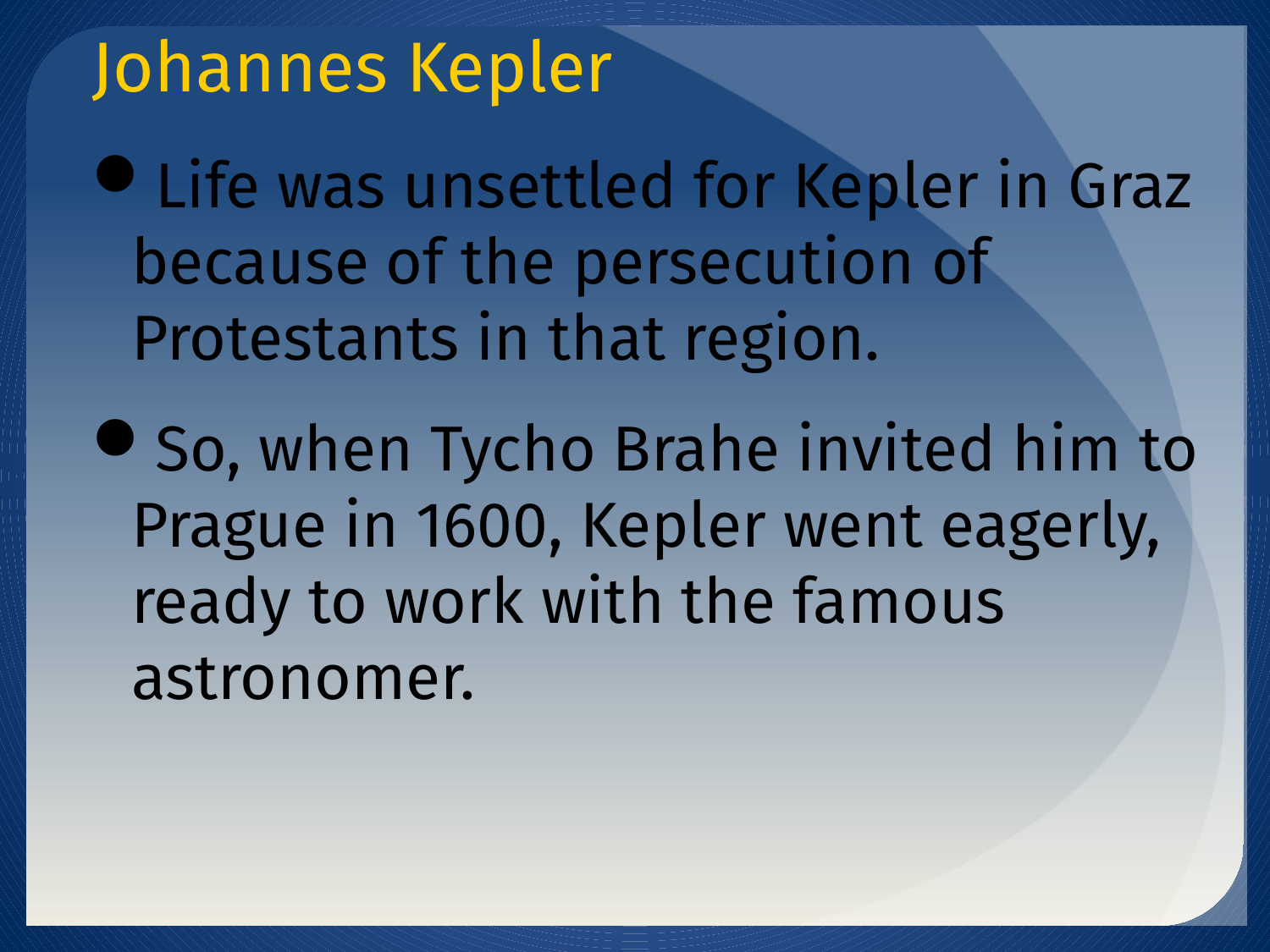

Johannes Kepler
Life was unsettled for Kepler in Graz because of the persecution of Protestants in that region.
So, when Tycho Brahe invited him to Prague in 1600, Kepler went eagerly, ready to work with the famous astronomer.